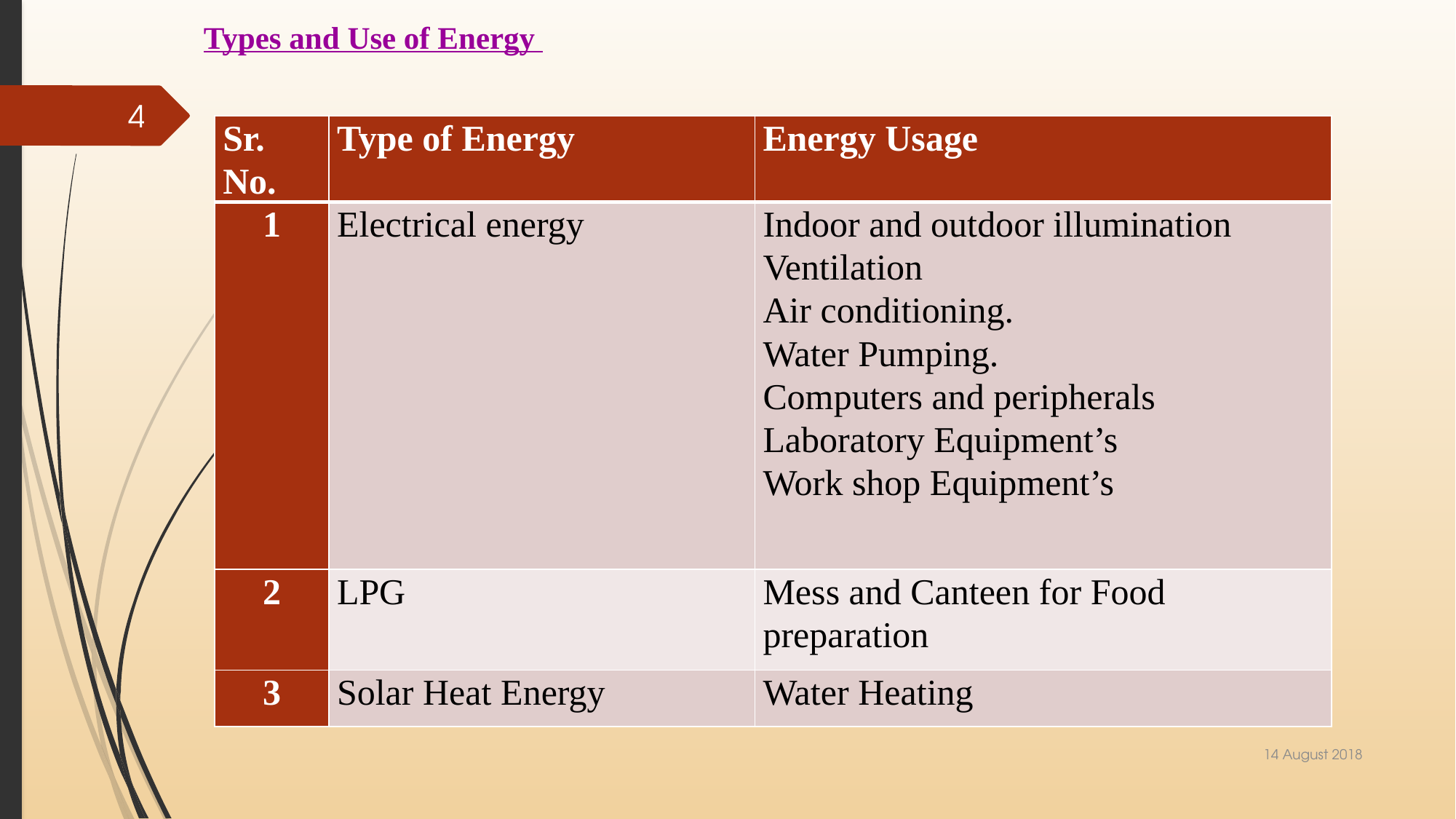

# Types and Use of Energy
4
| Sr. No. | Type of Energy | Energy Usage |
| --- | --- | --- |
| 1 | Electrical energy | Indoor and outdoor illumination Ventilation Air conditioning. Water Pumping. Computers and peripherals Laboratory Equipment’s Work shop Equipment’s |
| 2 | LPG | Mess and Canteen for Food preparation |
| 3 | Solar Heat Energy | Water Heating |
14 August 2018